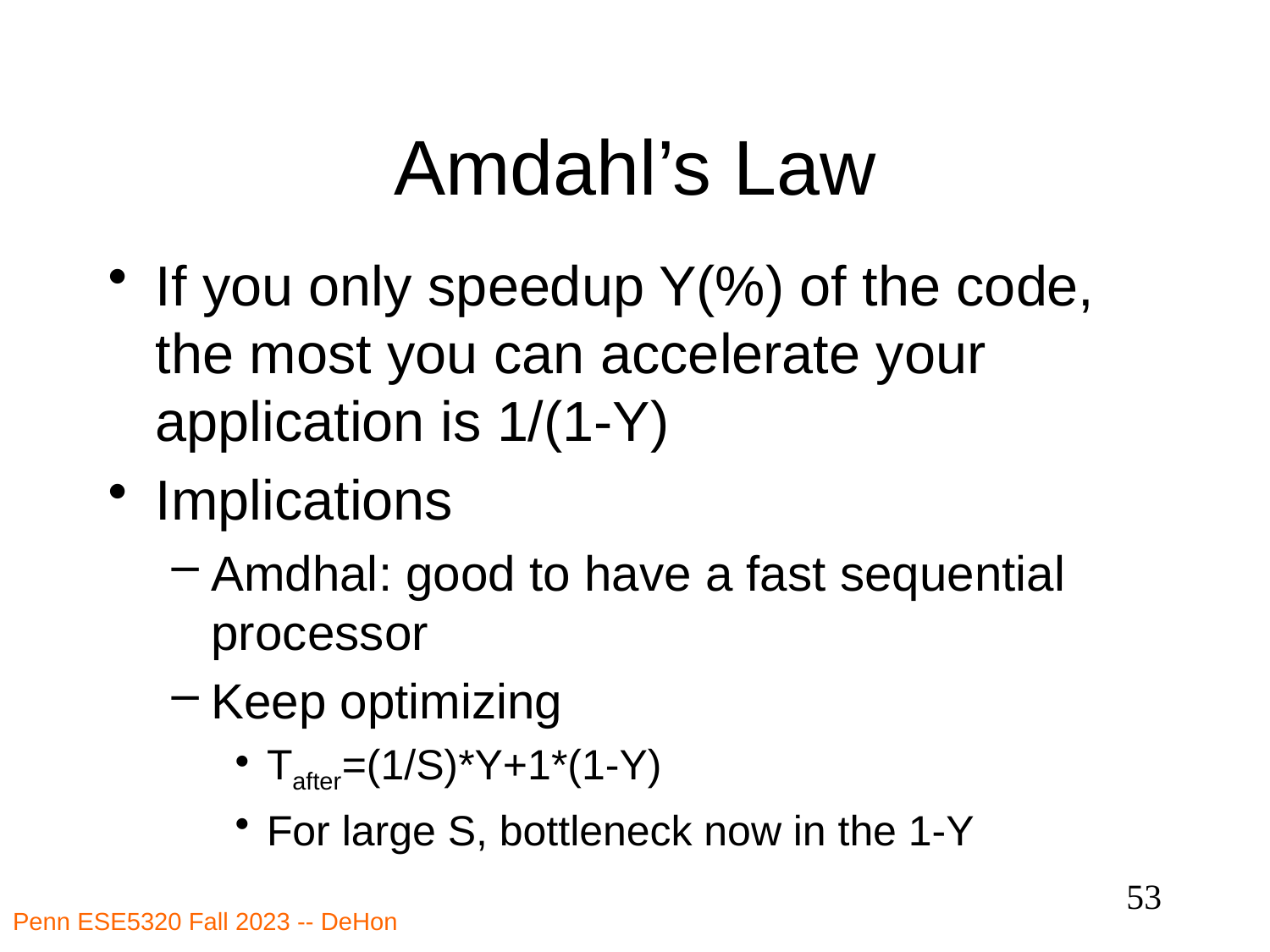

# Amdahl’s Law
If you only speedup Y(%) of the code, the most you can accelerate your application is 1/(1-Y)
Implications
Amdhal: good to have a fast sequential processor
Keep optimizing
Tafter=(1/S)*Y+1*(1-Y)
For large S, bottleneck now in the 1-Y
53
Penn ESE5320 Fall 2023 -- DeHon